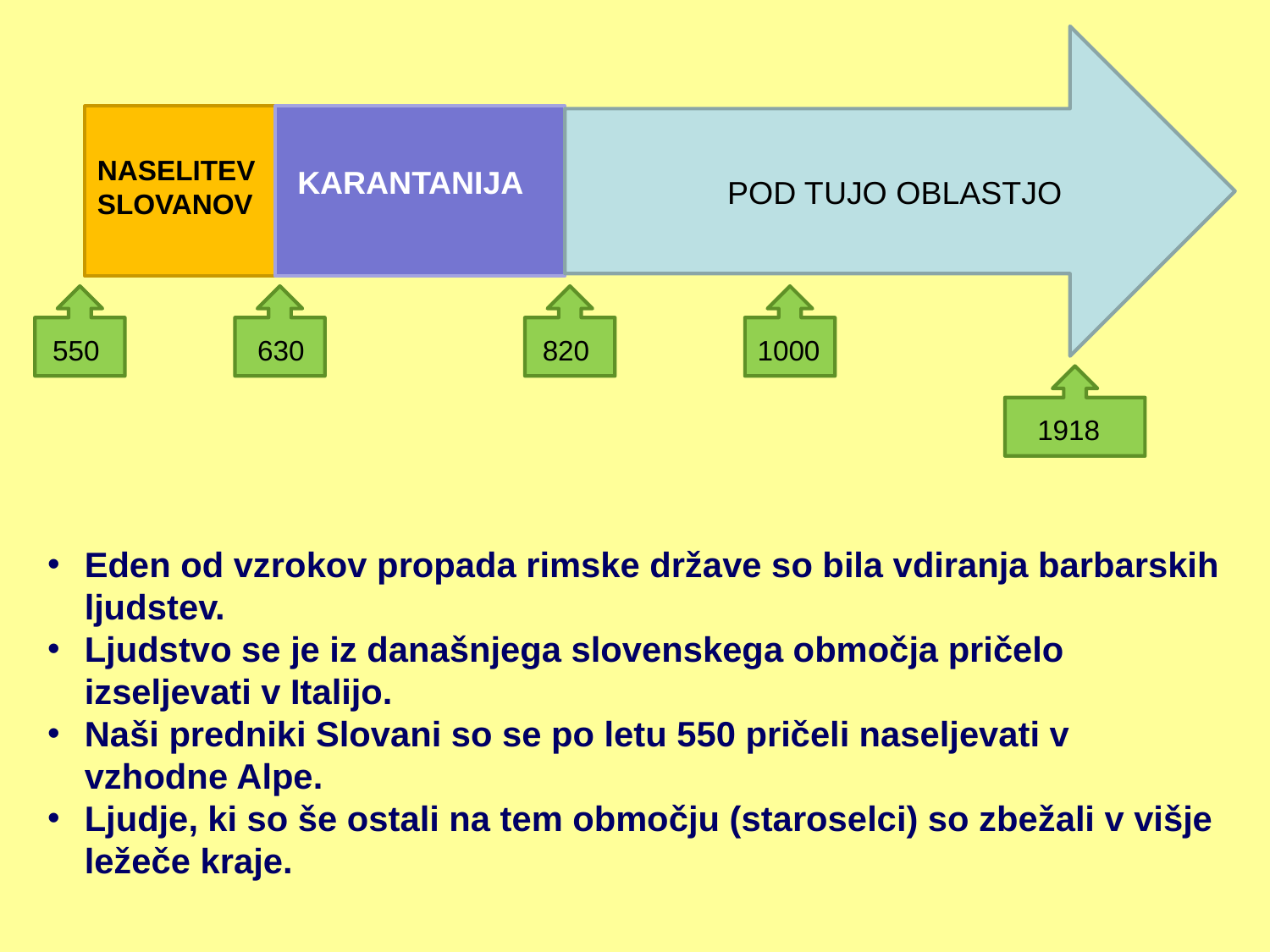

NASELITEV SLOVANOV
KARANTANIJA
POD TUJO OBLASTJO

550

630

820

1000

1918
Eden od vzrokov propada rimske države so bila vdiranja barbarskih ljudstev.
Ljudstvo se je iz današnjega slovenskega območja pričelo izseljevati v Italijo.
Naši predniki Slovani so se po letu 550 pričeli naseljevati v vzhodne Alpe.
Ljudje, ki so še ostali na tem območju (staroselci) so zbežali v višje ležeče kraje.